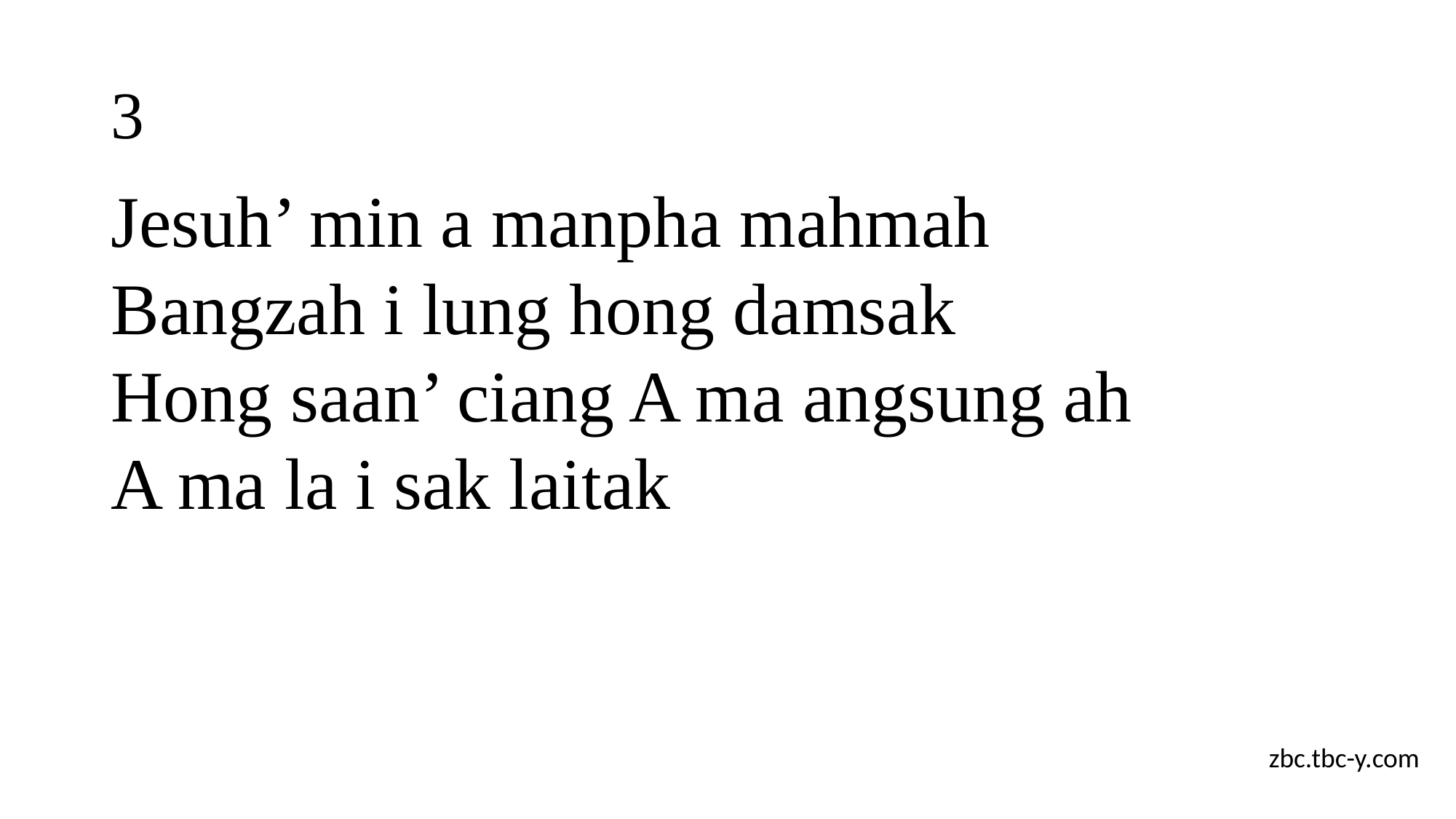

# 3
Jesuh’ min a manpha mahmah
Bangzah i lung hong damsak
Hong saan’ ciang A ma angsung ah
A ma la i sak laitak

zbc.tbc-y.com